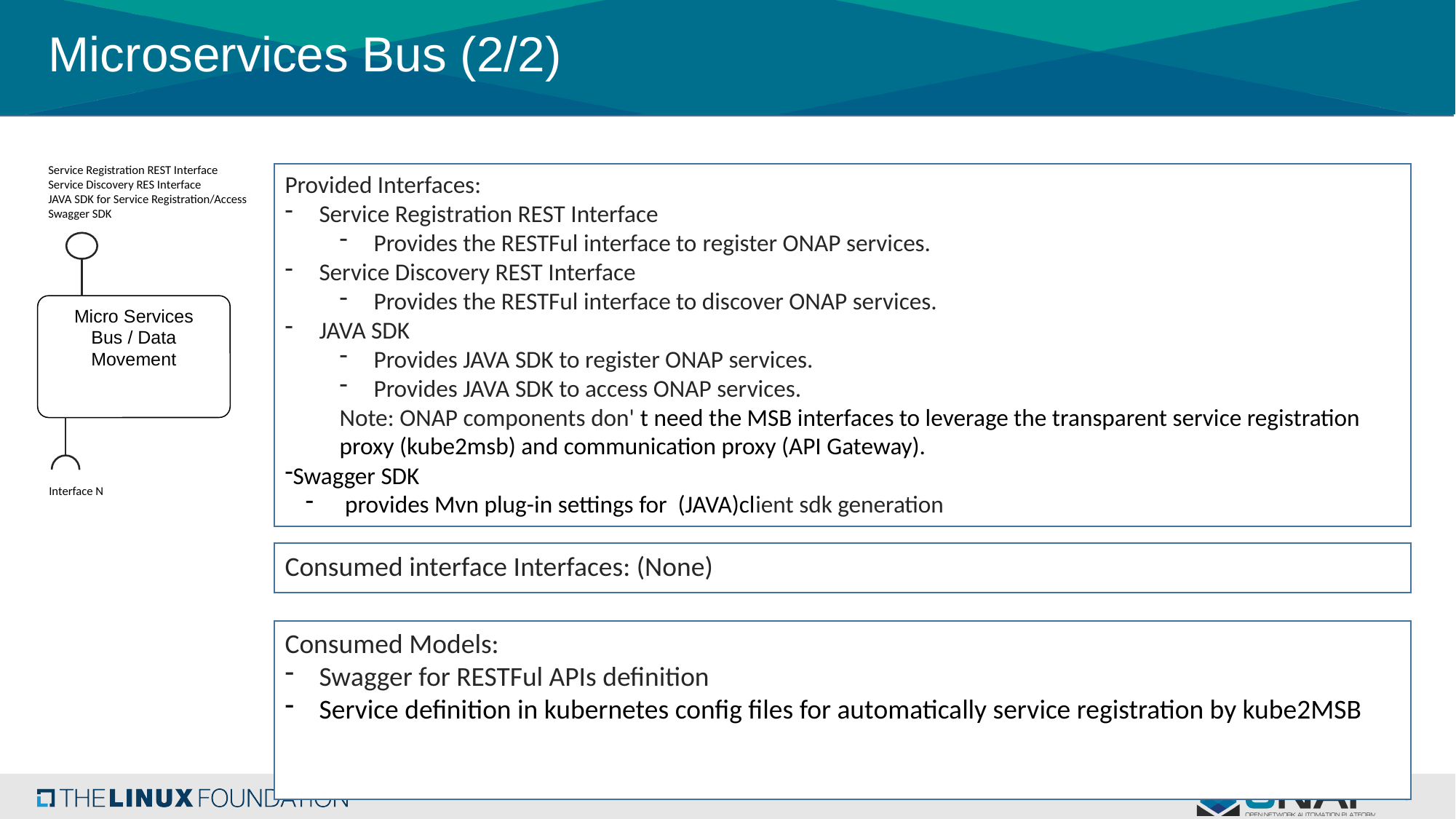

# Microservices Bus (2/2)
Service Registration REST Interface
Service Discovery RES Interface
JAVA SDK for Service Registration/Access
Swagger SDK

Provided Interfaces:
Service Registration REST Interface
Provides the RESTFul interface to register ONAP services.
Service Discovery REST Interface
Provides the RESTFul interface to discover ONAP services.
JAVA SDK
Provides JAVA SDK to register ONAP services.
Provides JAVA SDK to access ONAP services.
Note: ONAP components don' t need the MSB interfaces to leverage the transparent service registration proxy (kube2msb) and communication proxy (API Gateway).
Swagger SDK
 provides Mvn plug-in settings for  (JAVA)client sdk generation

Micro Services Bus / Data Movement

Interface N
Consumed interface Interfaces: (None)
Consumed Models:
Swagger for RESTFul APIs definition
Service definition in kubernetes config files for automatically service registration by kube2MSB

28